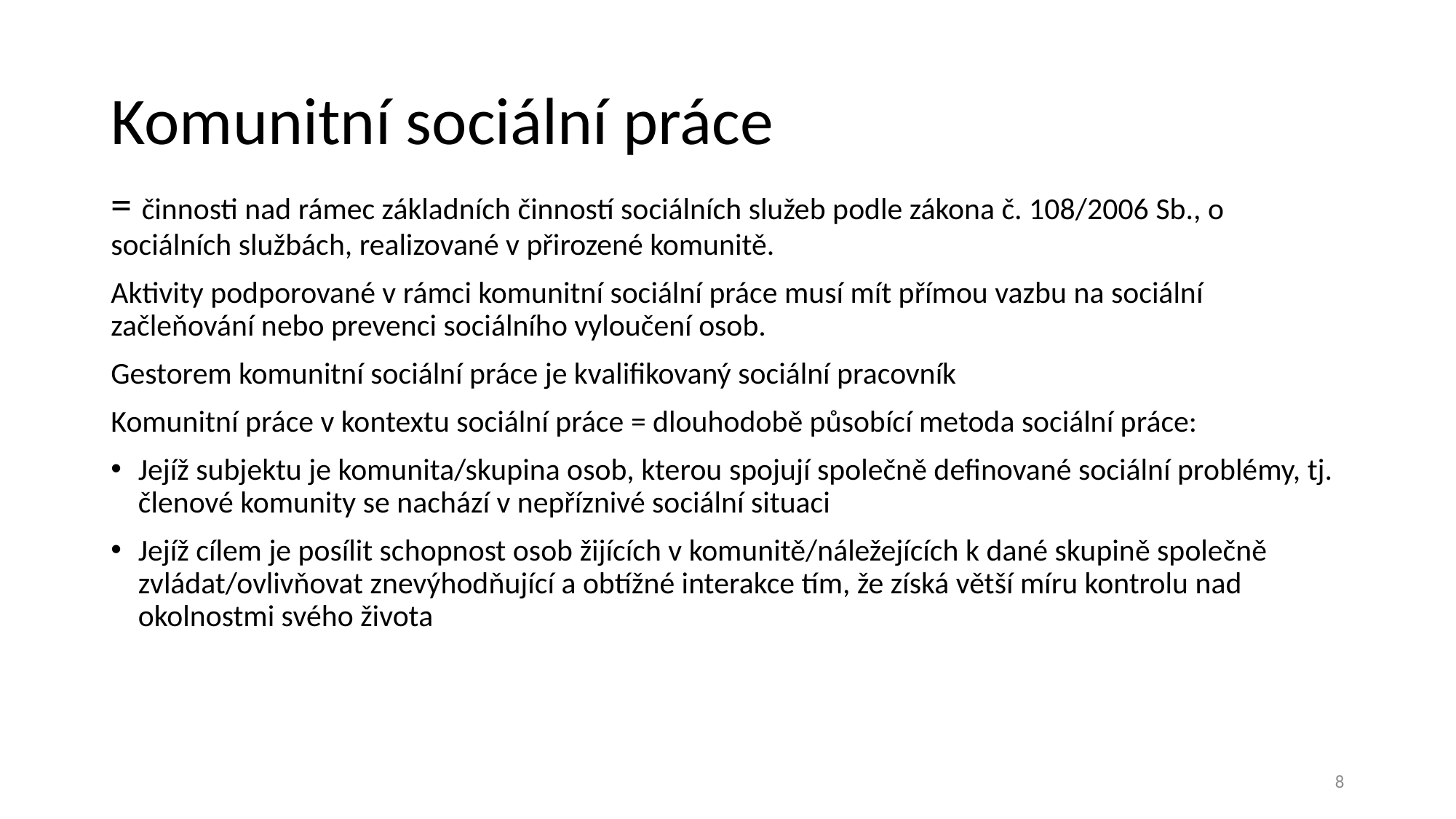

# Komunitní sociální práce
= činnosti nad rámec základních činností sociálních služeb podle zákona č. 108/2006 Sb., o sociálních službách, realizované v přirozené komunitě.
Aktivity podporované v rámci komunitní sociální práce musí mít přímou vazbu na sociální začleňování nebo prevenci sociálního vyloučení osob.
Gestorem komunitní sociální práce je kvalifikovaný sociální pracovník
Komunitní práce v kontextu sociální práce = dlouhodobě působící metoda sociální práce:
Jejíž subjektu je komunita/skupina osob, kterou spojují společně definované sociální problémy, tj. členové komunity se nachází v nepříznivé sociální situaci
Jejíž cílem je posílit schopnost osob žijících v komunitě/náležejících k dané skupině společně zvládat/ovlivňovat znevýhodňující a obtížné interakce tím, že získá větší míru kontrolu nad okolnostmi svého života

8